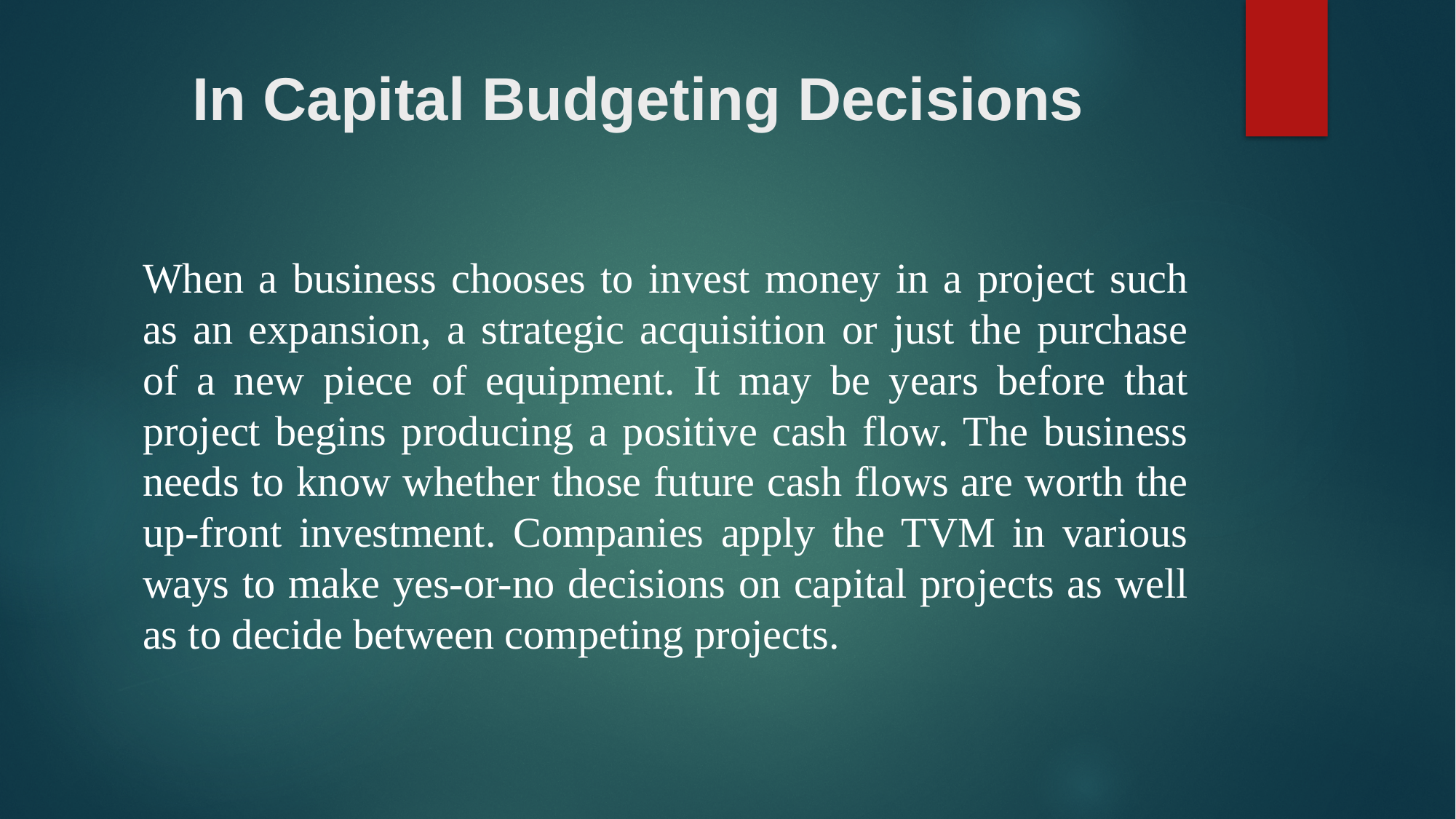

# In Capital Budgeting Decisions
When a business chooses to invest money in a project such as an expansion, a strategic acquisition or just the purchase of a new piece of equipment. It may be years before that project begins producing a positive cash flow. The business needs to know whether those future cash flows are worth the up-front investment. Companies apply the TVM in various ways to make yes-or-no decisions on capital projects as well as to decide between competing projects.